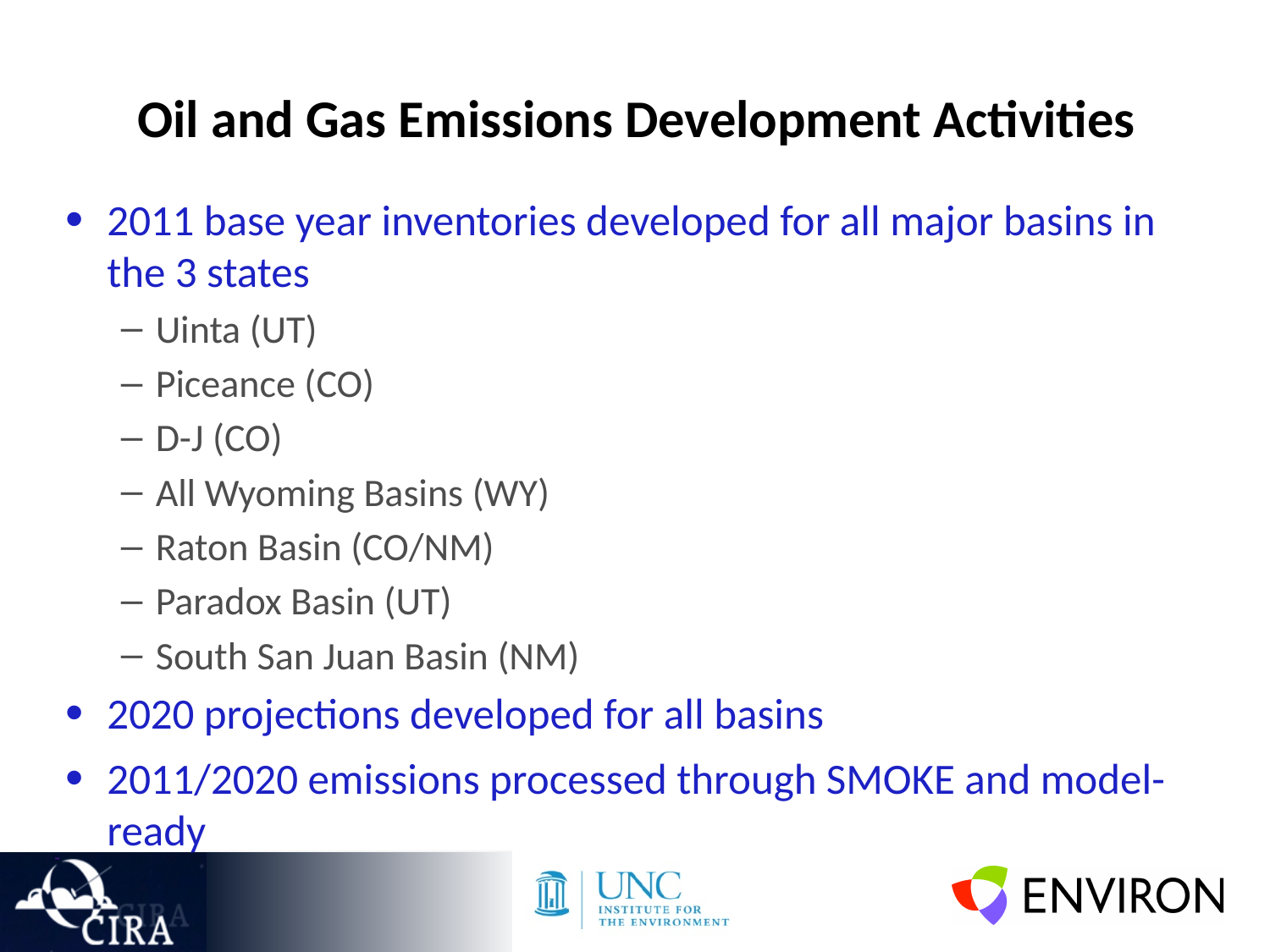

# Oil and Gas Emissions Development Activities
2011 base year inventories developed for all major basins in the 3 states
Uinta (UT)
Piceance (CO)
D-J (CO)
All Wyoming Basins (WY)
Raton Basin (CO/NM)
Paradox Basin (UT)
South San Juan Basin (NM)
2020 projections developed for all basins
2011/2020 emissions processed through SMOKE and model-ready